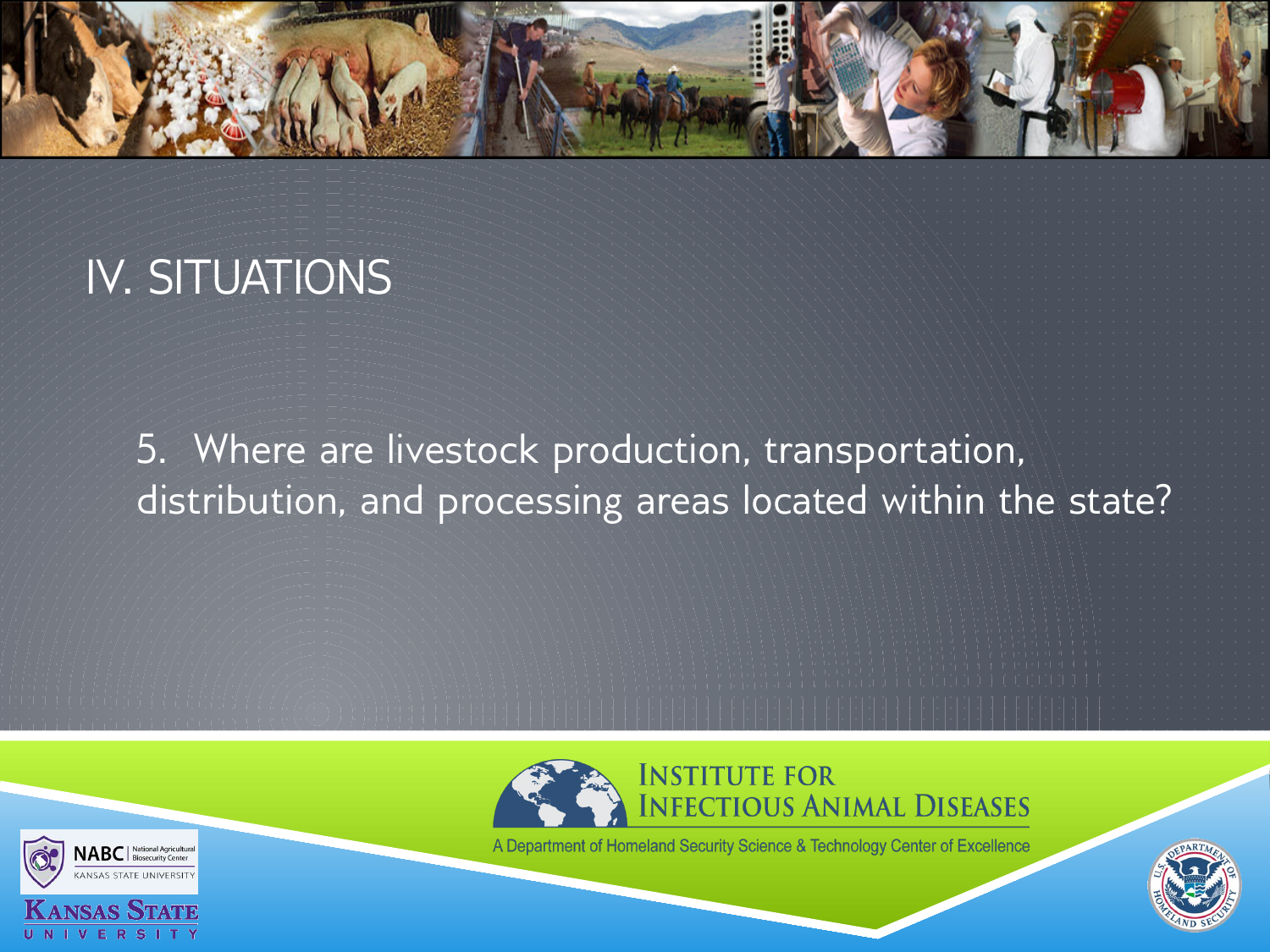

# IV. SITUATIONS
5.  Where are livestock production, transportation, distribution, and processing areas located within the state?